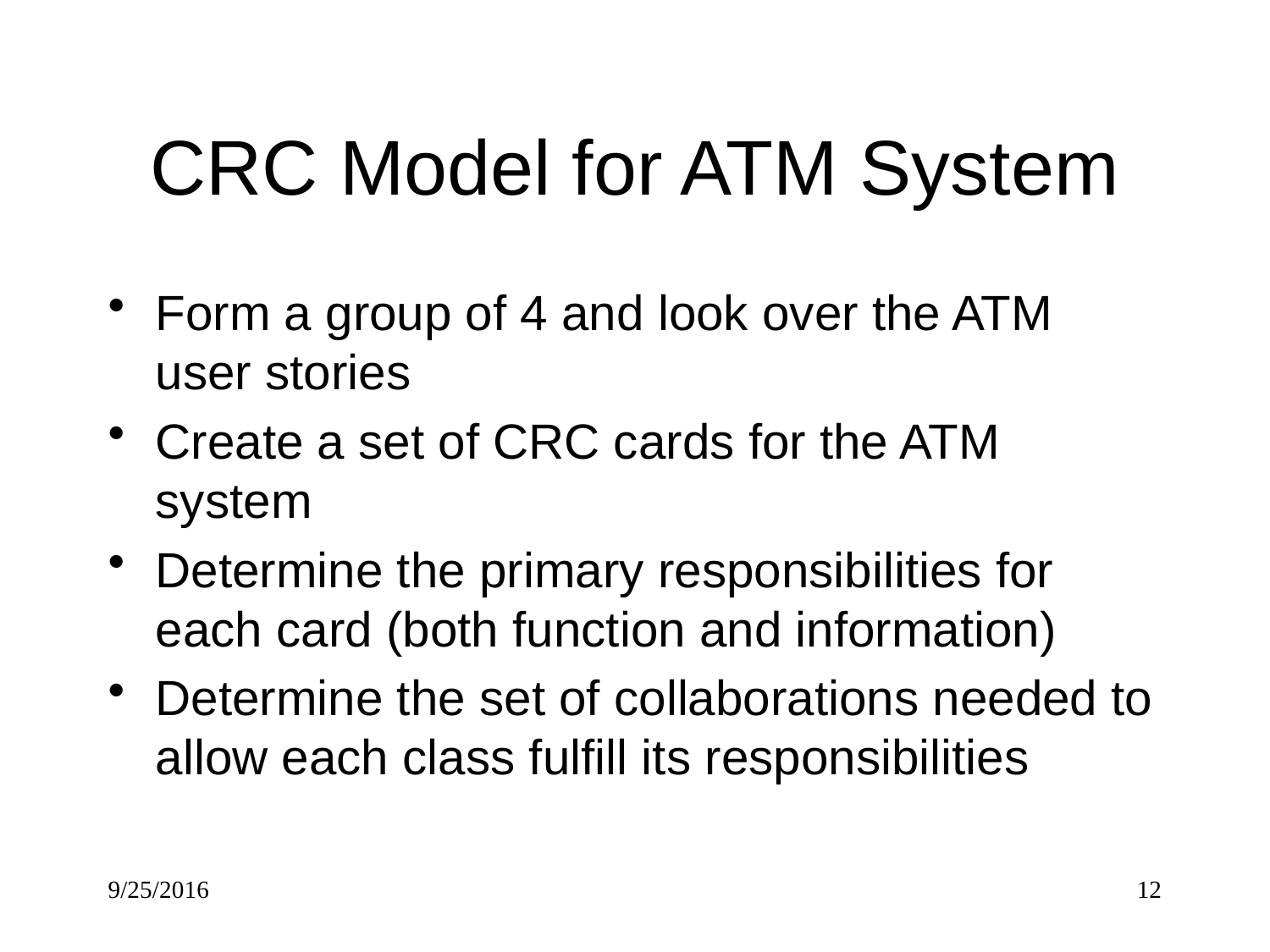

# CRC Model for ATM System
Form a group of 4 and look over the ATM user stories
Create a set of CRC cards for the ATM system
Determine the primary responsibilities for each card (both function and information)
Determine the set of collaborations needed to allow each class fulfill its responsibilities
9/25/2016
12